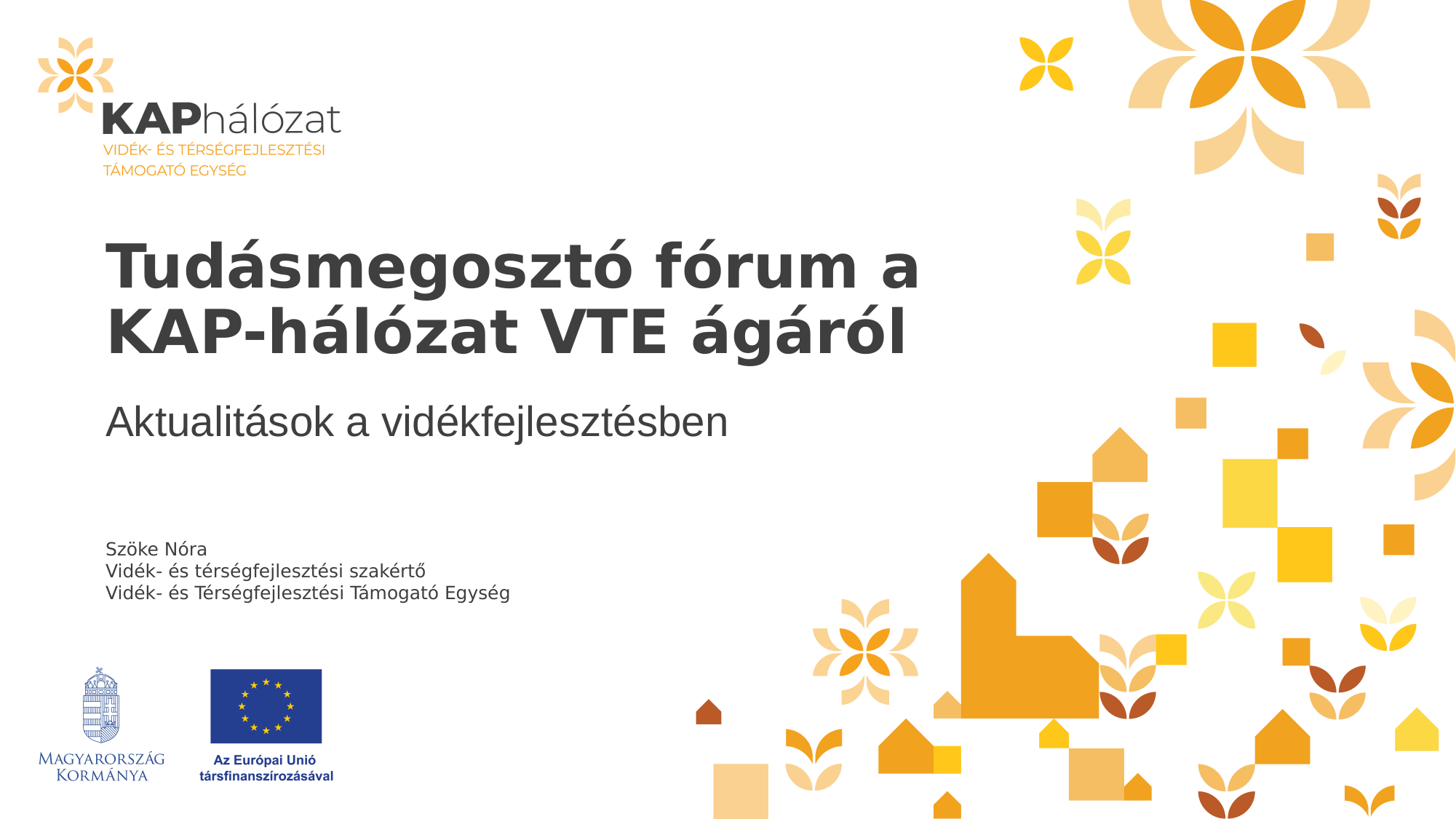

# Tudásmegosztó fórum a KAP-hálózat VTE ágáról
Aktualitások a vidékfejlesztésben
Szöke Nóra
Vidék- és térségfejlesztési szakértő
Vidék- és Térségfejlesztési Támogató Egység